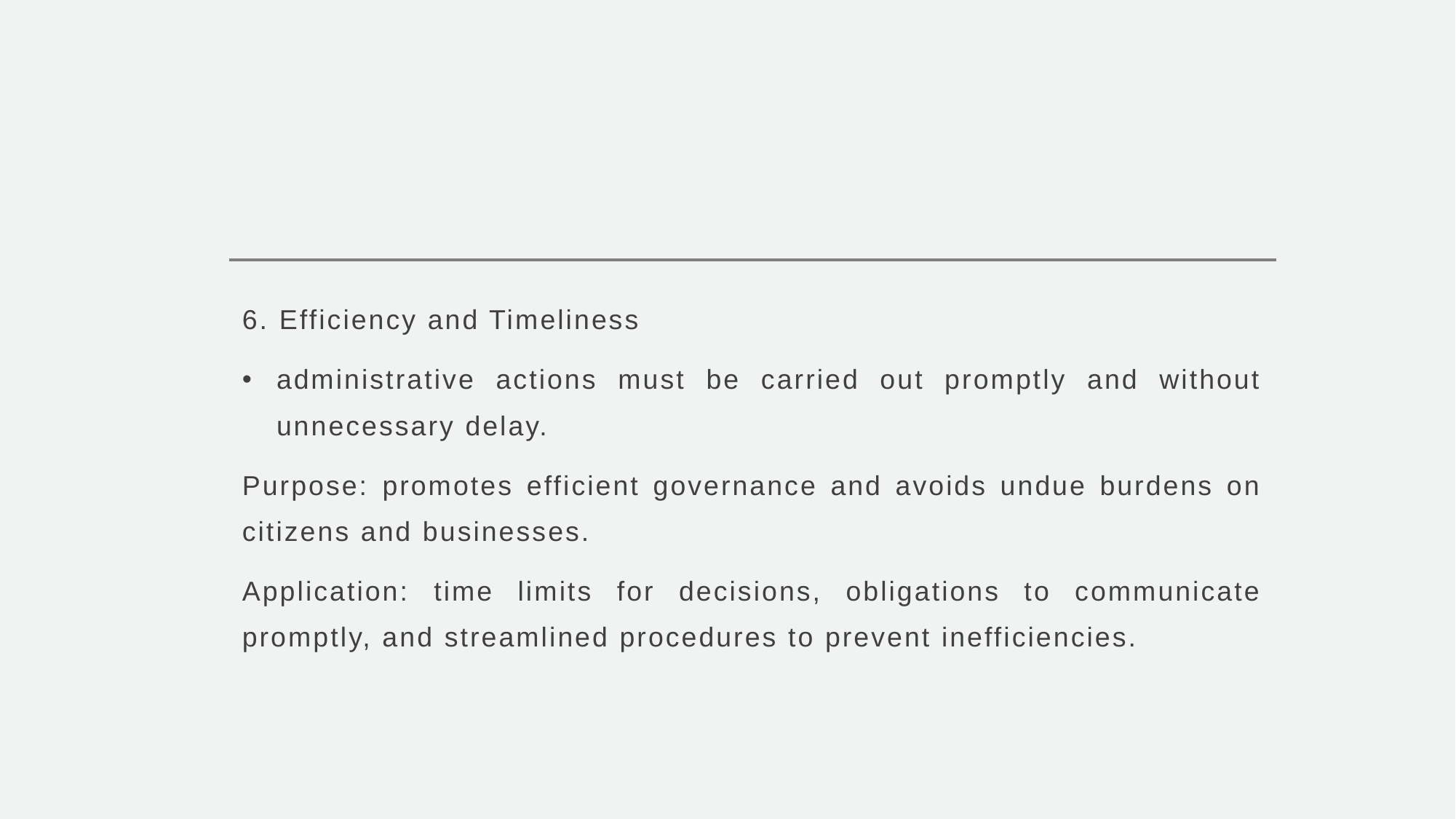

#
6. Efficiency and Timeliness
administrative actions must be carried out promptly and without unnecessary delay.
Purpose: promotes efficient governance and avoids undue burdens on citizens and businesses.
Application: time limits for decisions, obligations to communicate promptly, and streamlined procedures to prevent inefficiencies.